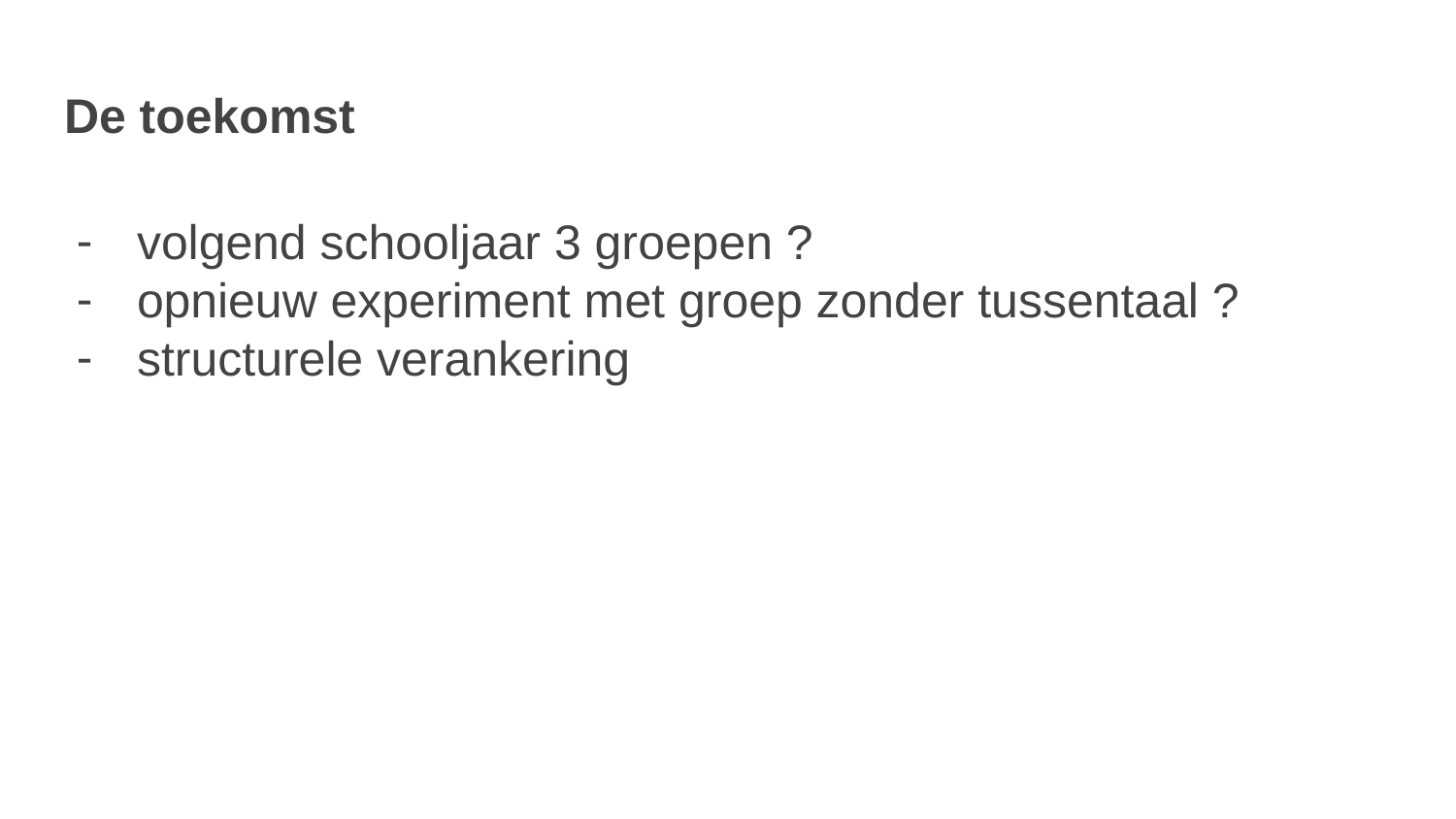

# De toekomst

volgend schooljaar 3 groepen ?
opnieuw experiment met groep zonder tussentaal ?
structurele verankering